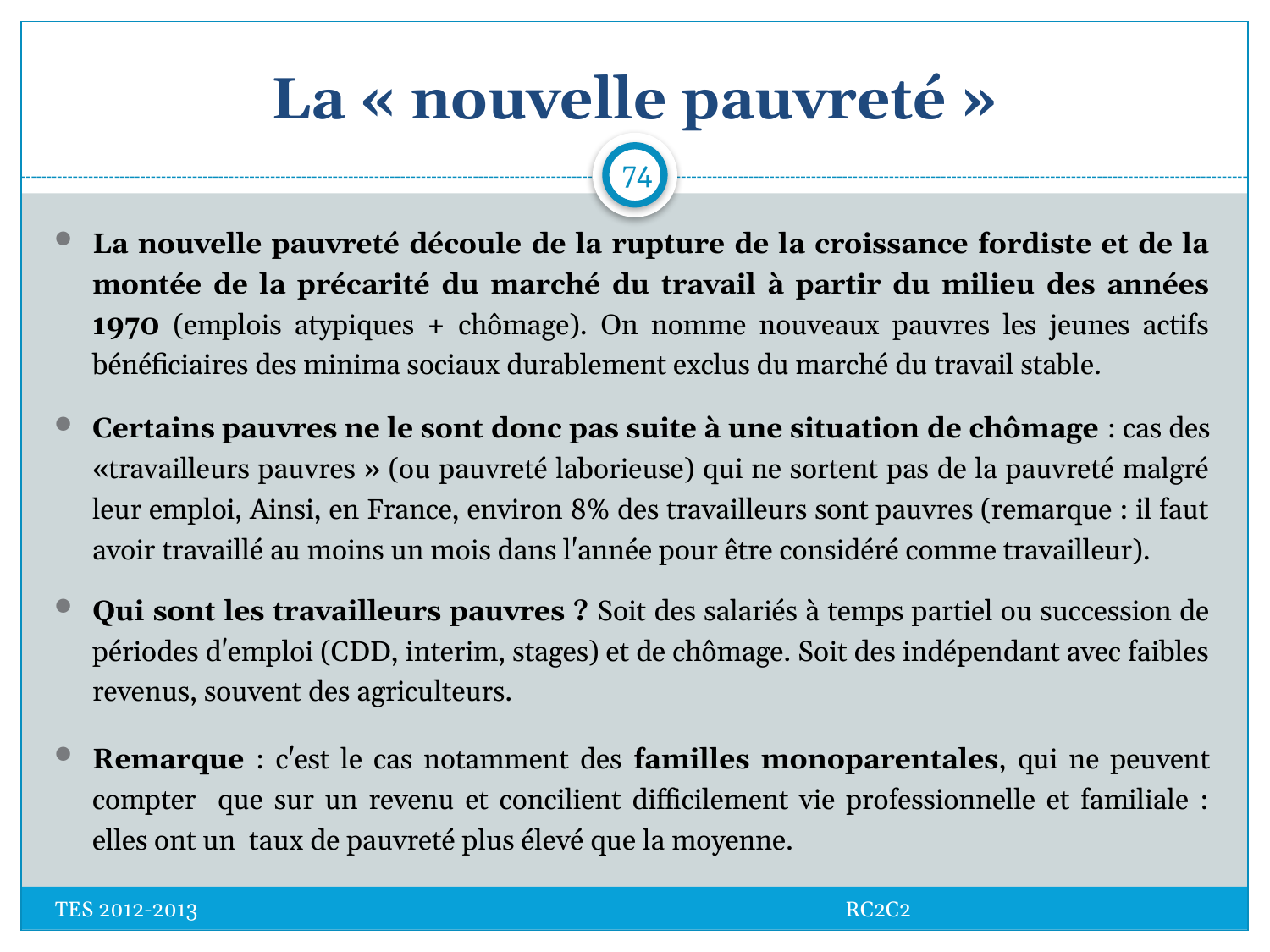

# La « nouvelle pauvreté »
74
La nouvelle pauvreté découle de la rupture de la croissance fordiste et de la montée de la précarité du marché du travail à partir du milieu des années 1970 (emplois atypiques + chômage). On nomme nouveaux pauvres les jeunes actifs bénéficiaires des minima sociaux durablement exclus du marché du travail stable.

Certains pauvres ne le sont donc pas suite à une situation de chômage : cas des «travailleurs pauvres » (ou pauvreté laborieuse) qui ne sortent pas de la pauvreté malgré leur emploi, Ainsi, en France, environ 8% des travailleurs sont pauvres (remarque : il faut avoir travaillé au moins un mois dans l'année pour être considéré comme travailleur).

Qui sont les travailleurs pauvres ? Soit des salariés à temps partiel ou succession de périodes d'emploi (CDD, interim, stages) et de chômage. Soit des indépendant avec faibles revenus, souvent des agriculteurs.

Remarque : c'est le cas notamment des familles monoparentales, qui ne peuvent compter  que sur un revenu et concilient difficilement vie professionnelle et familiale : elles ont un  taux de pauvreté plus élevé que la moyenne.
TES 2012-2013                                                                                                                                RC2C2